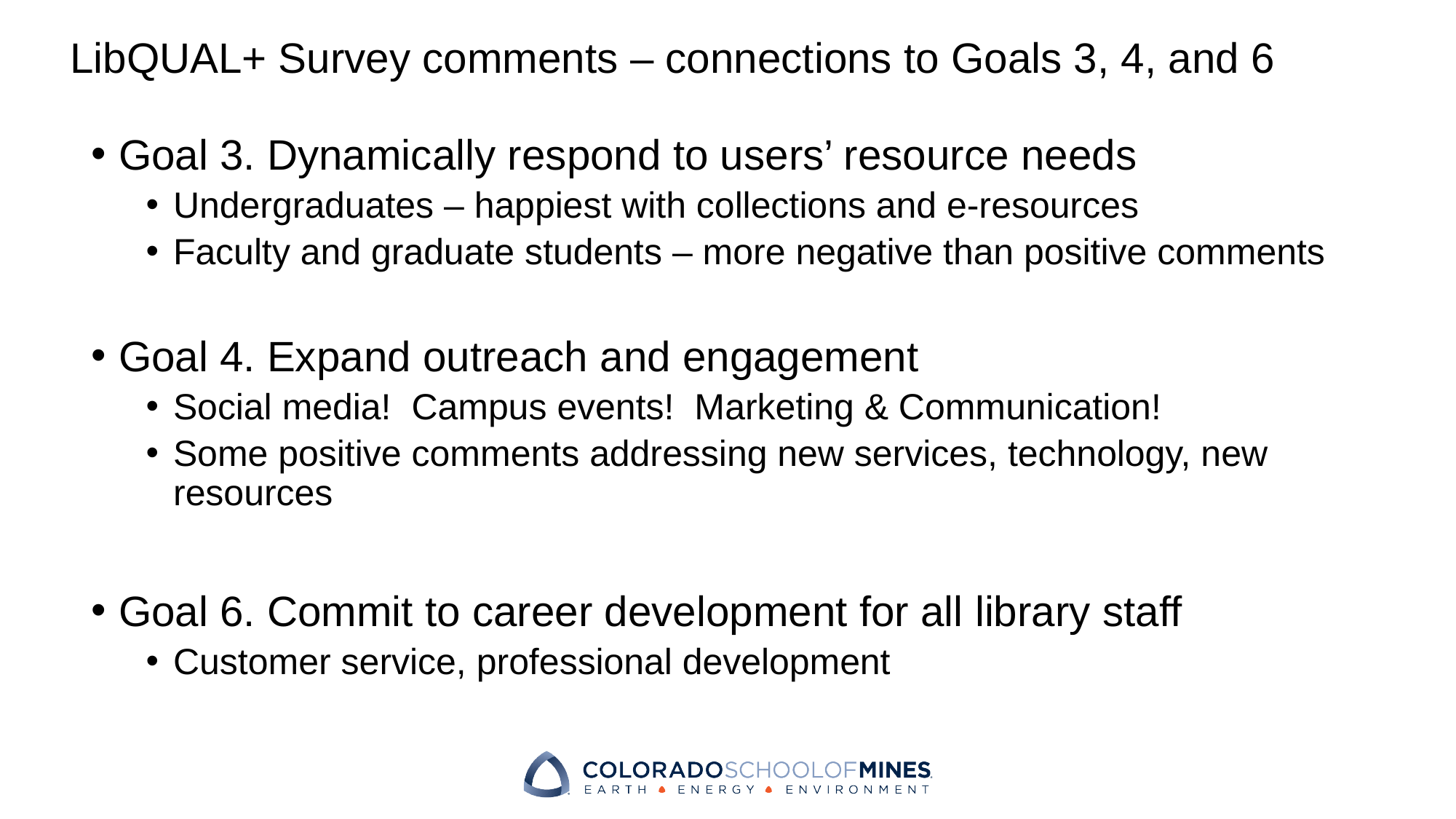

# LibQUAL+ Survey comments – connections to Goals 3, 4, and 6
Goal 3. Dynamically respond to users’ resource needs
Undergraduates – happiest with collections and e-resources
Faculty and graduate students – more negative than positive comments

Goal 4. Expand outreach and engagement
Social media!  Campus events!  Marketing & Communication!
Some positive comments addressing new services, technology, new resources

Goal 6. Commit to career development for all library staff
Customer service, professional development